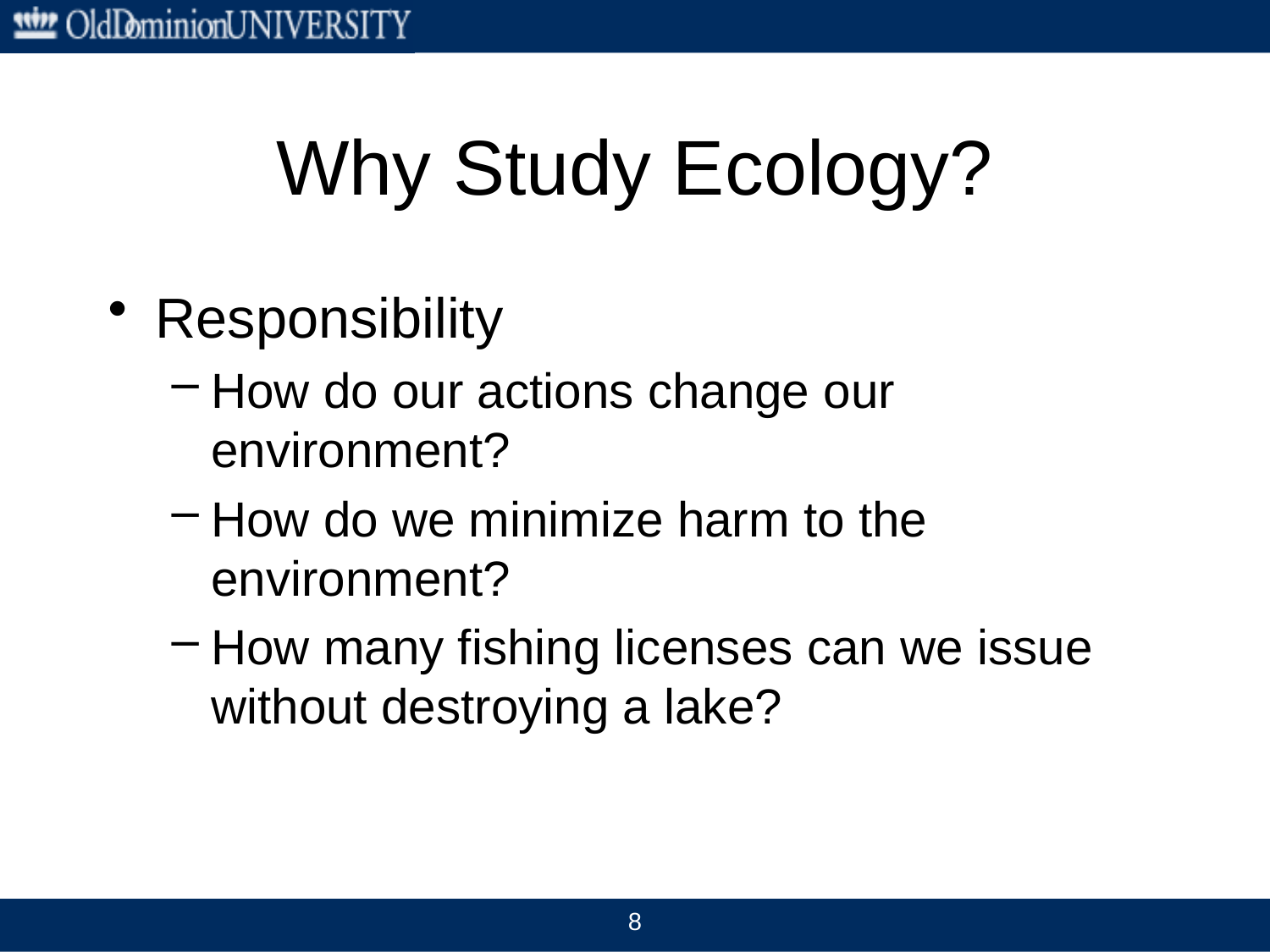

# Why Study Ecology?
Responsibility
How do our actions change our environment?
How do we minimize harm to the environment?
How many fishing licenses can we issue without destroying a lake?
8